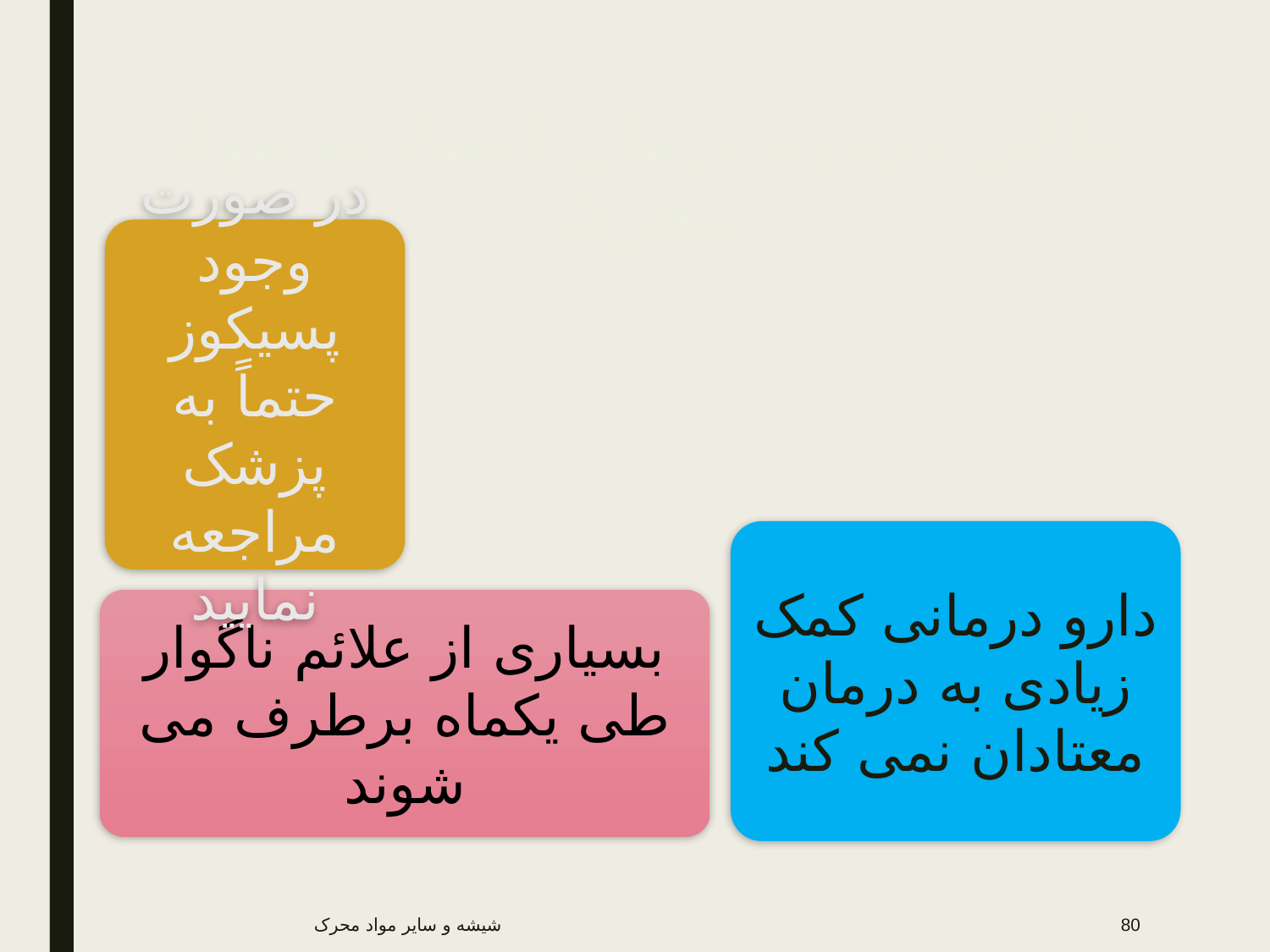

# نکاتی درباره درمان اعتیاد به مواد محرک
در صورت وجود پسیکوز حتماً به پزشک مراجعه نمایید
دارو درمانی کمک زیادی به درمان معتادان نمی کند
بسیاری از علائم ناگوار طی یکماه برطرف می شوند
شیشه و سایر مواد محرک
80